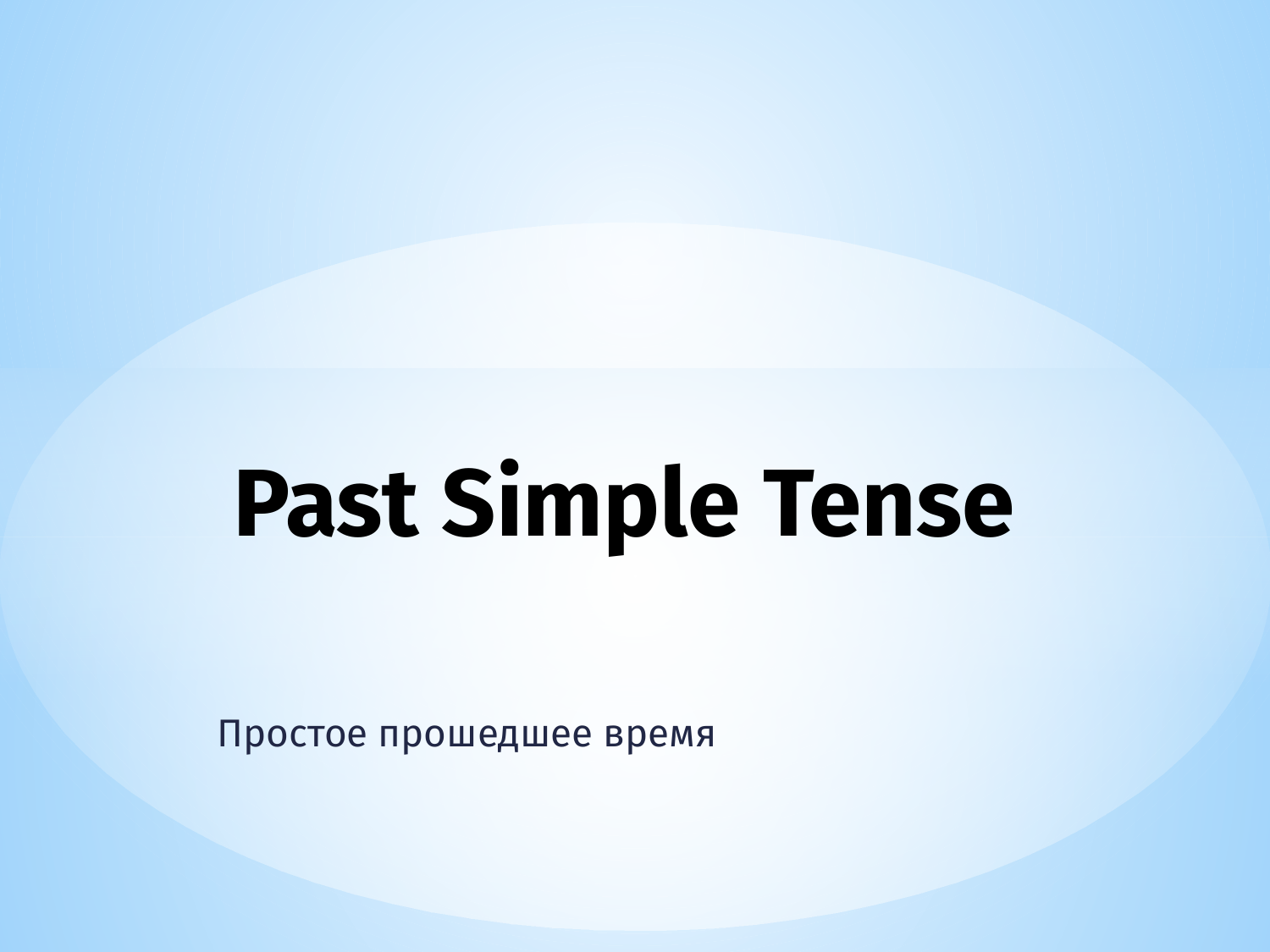

# Past Simple Tense
Простое прошедшее время